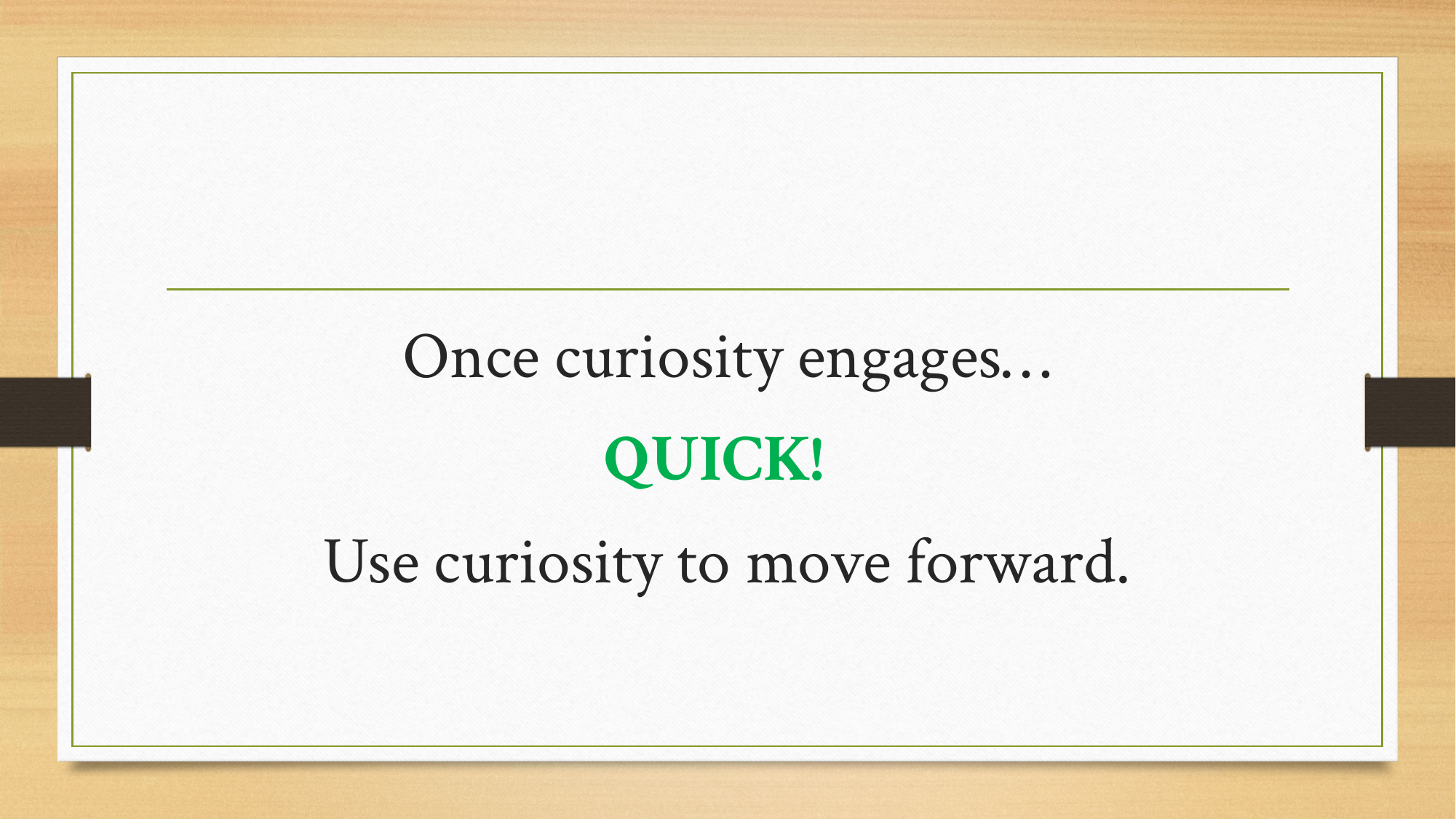

Once curiosity engages…
QUICK!
Use curiosity to move forward.